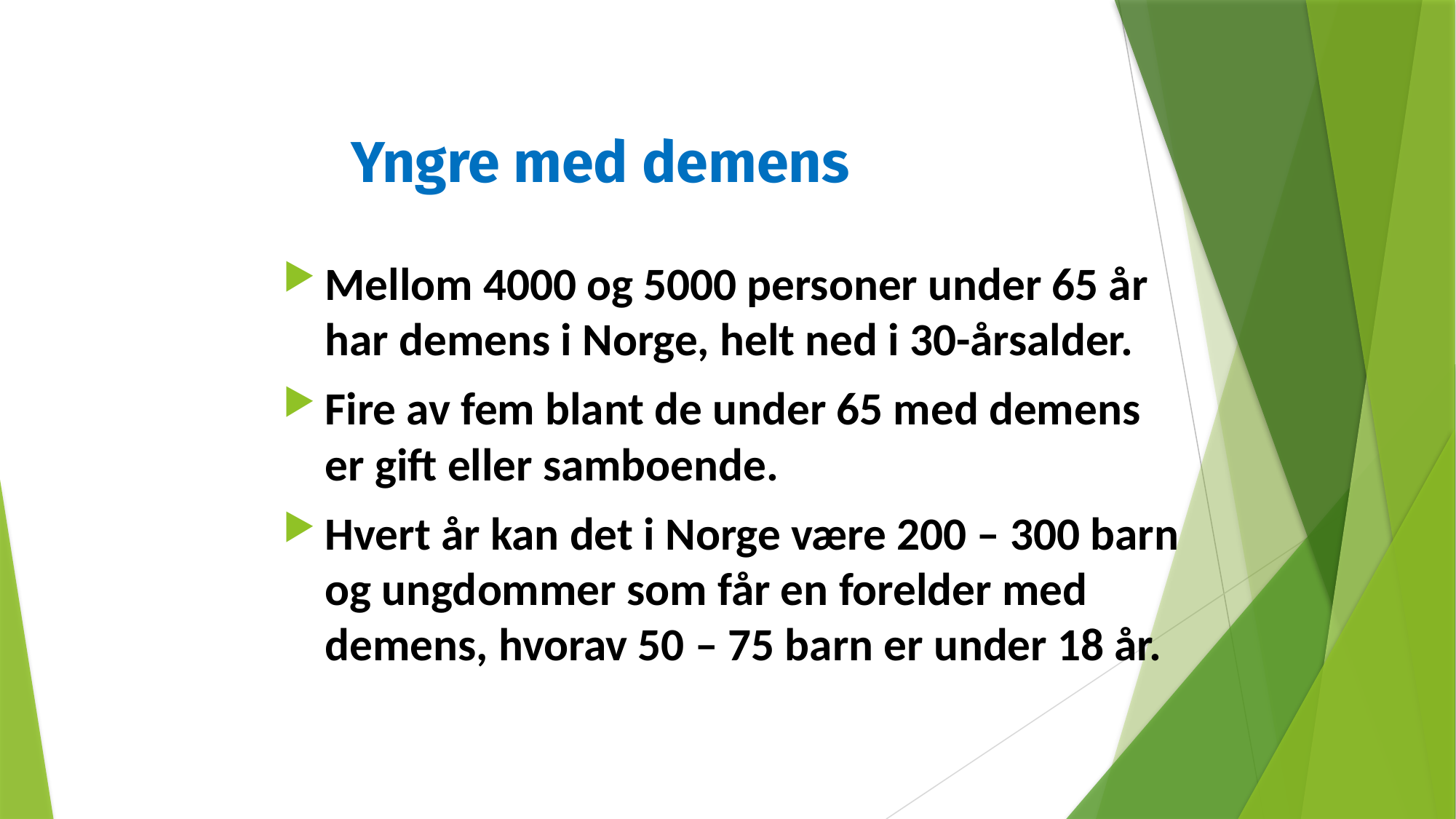

#

     Yngre med demens

Mellom 4000 og 5000 personer under 65 år har demens i Norge, helt ned i 30-årsalder.
Fire av fem blant de under 65 med demens er gift eller samboende.
Hvert år kan det i Norge være 200 – 300 barn og ungdommer som får en forelder med demens, hvorav 50 – 75 barn er under 18 år.